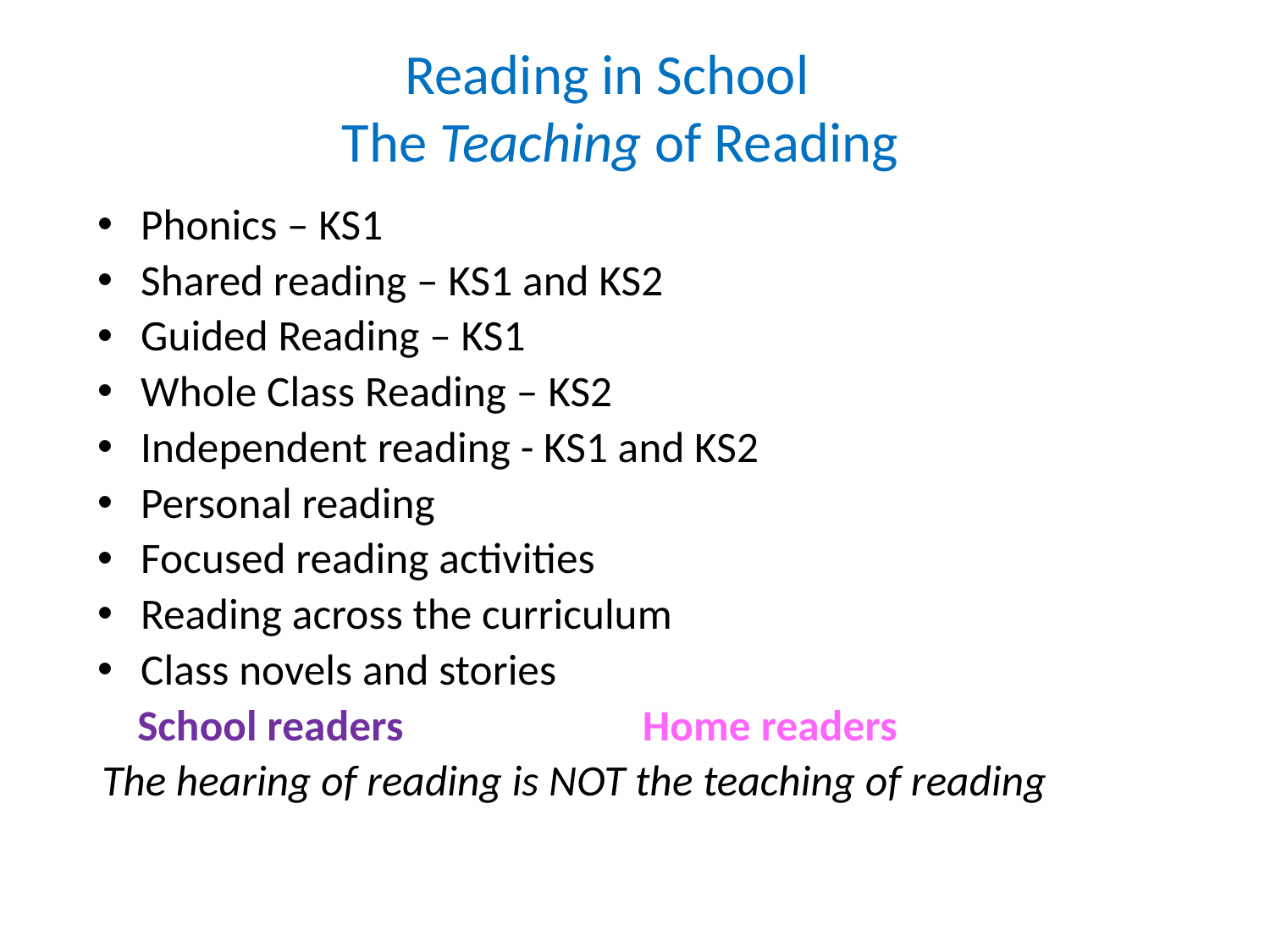

# Reading in School The Teaching of Reading
Phonics – KS1
Shared reading – KS1 and KS2
Guided Reading – KS1
Whole Class Reading – KS2
Independent reading - KS1 and KS2
Personal reading
Focused reading activities
Reading across the curriculum
Class novels and stories
    School readers                        Home readers
The hearing of reading is NOT the teaching of reading